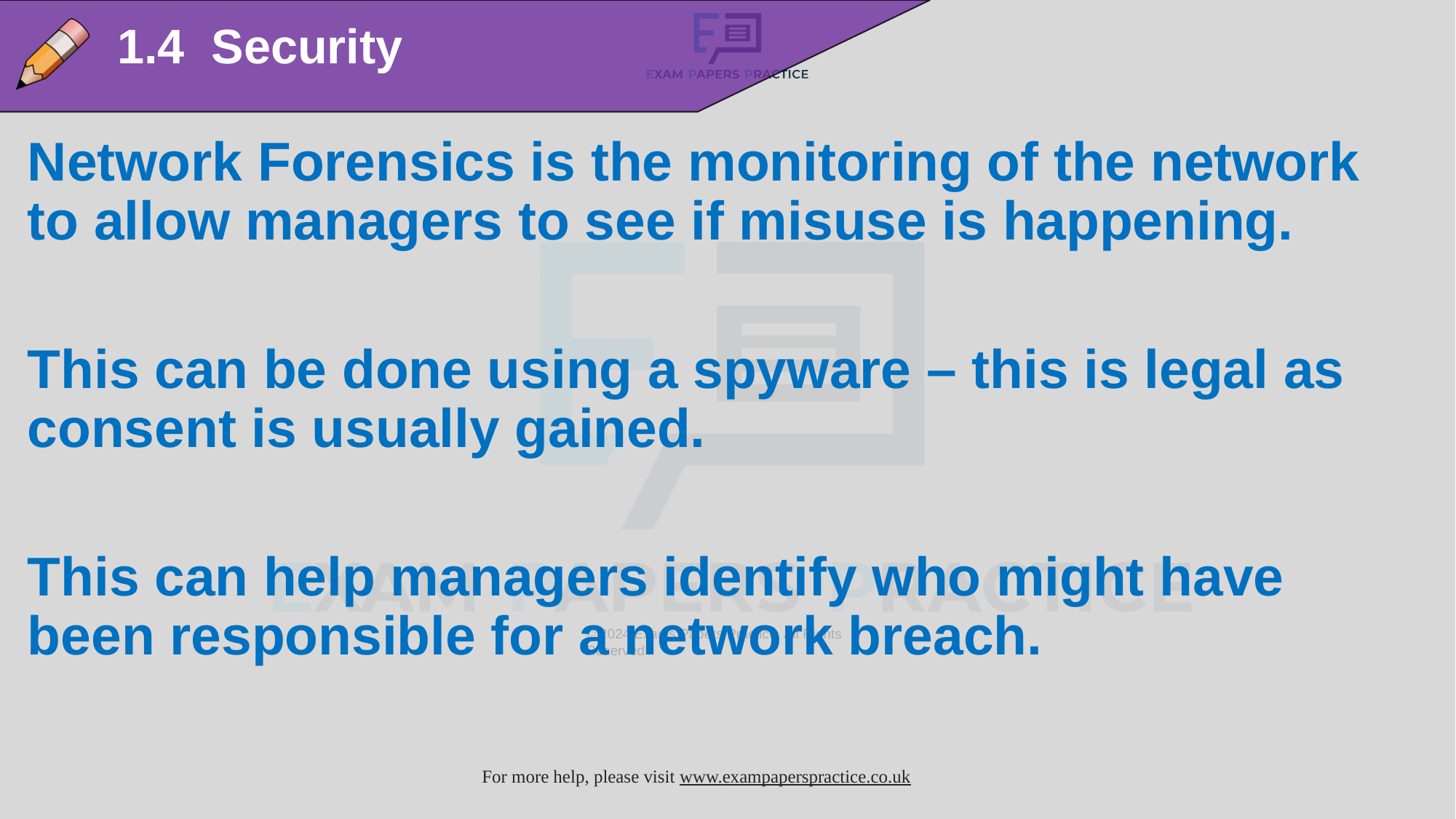

1.4  Security
Network Forensics is the monitoring of the network to allow managers to see if misuse is happening.

This can be done using a spyware – this is legal as consent is usually gained.

This can help managers identify who might have been responsible for a network breach.